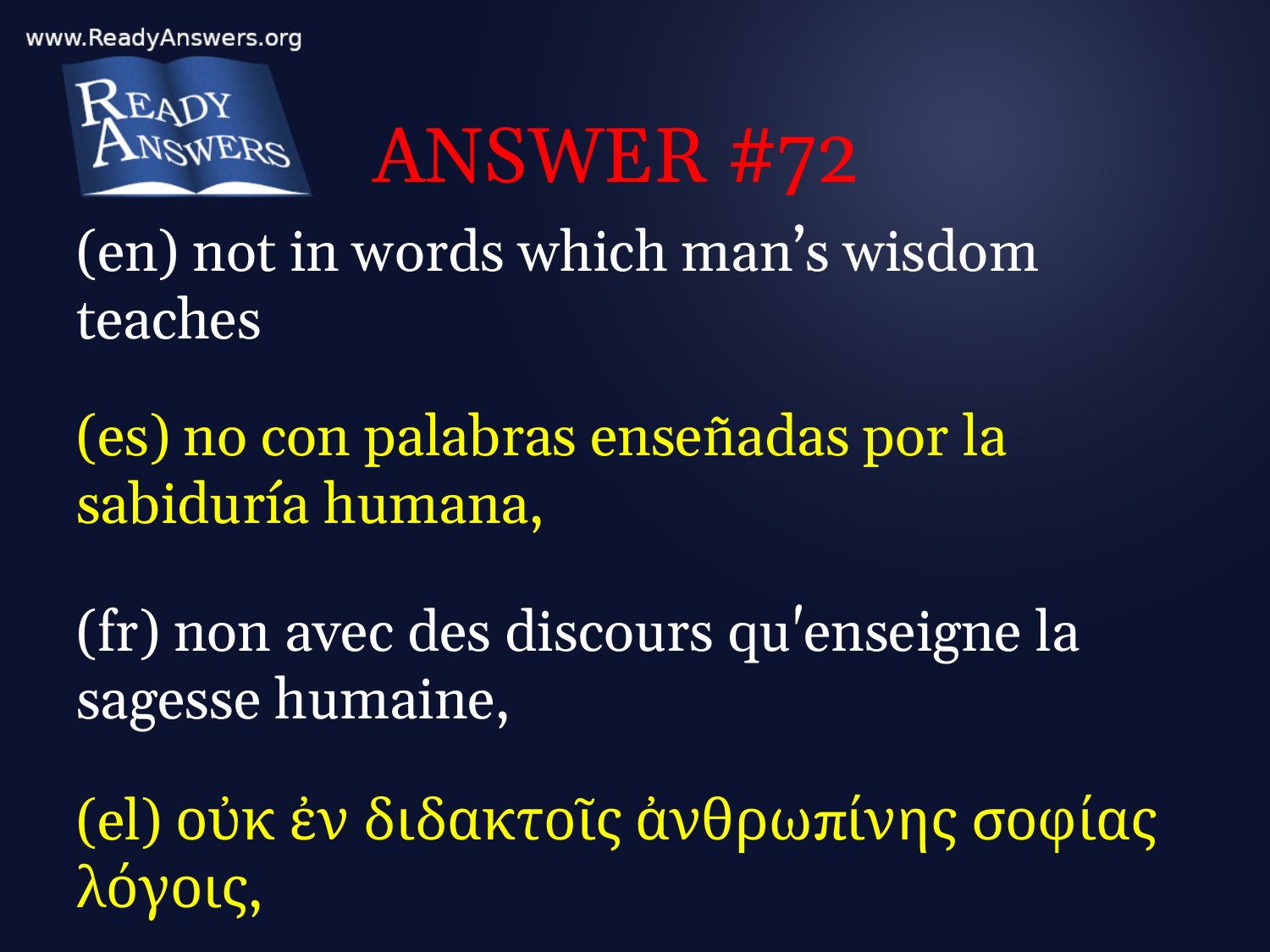

# ANSWER #72
(en) not in words which man’s wisdom teaches
(es) no con palabras enseñadas por la sabiduría humana,
(fr) non avec des discours qu'enseigne la sagesse humaine,
(el) οὐκ ἐν διδακτοῖς ἀνθρωπίνης σοφίας λόγοις,